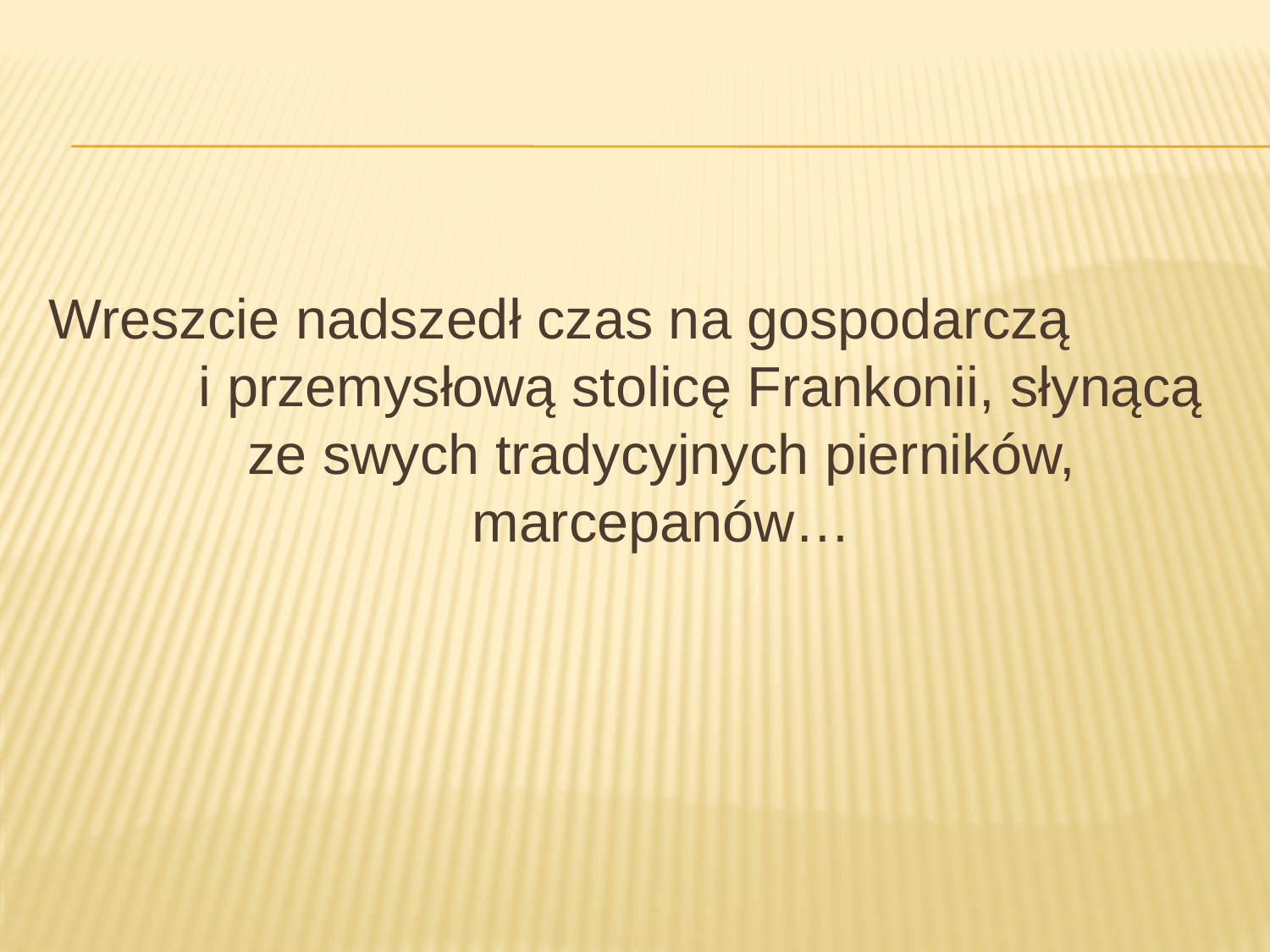

Wreszcie nadszedł czas na gospodarczą                i przemysłową stolicę Frankonii, słynącą ze swych tradycyjnych pierników, marcepanów…